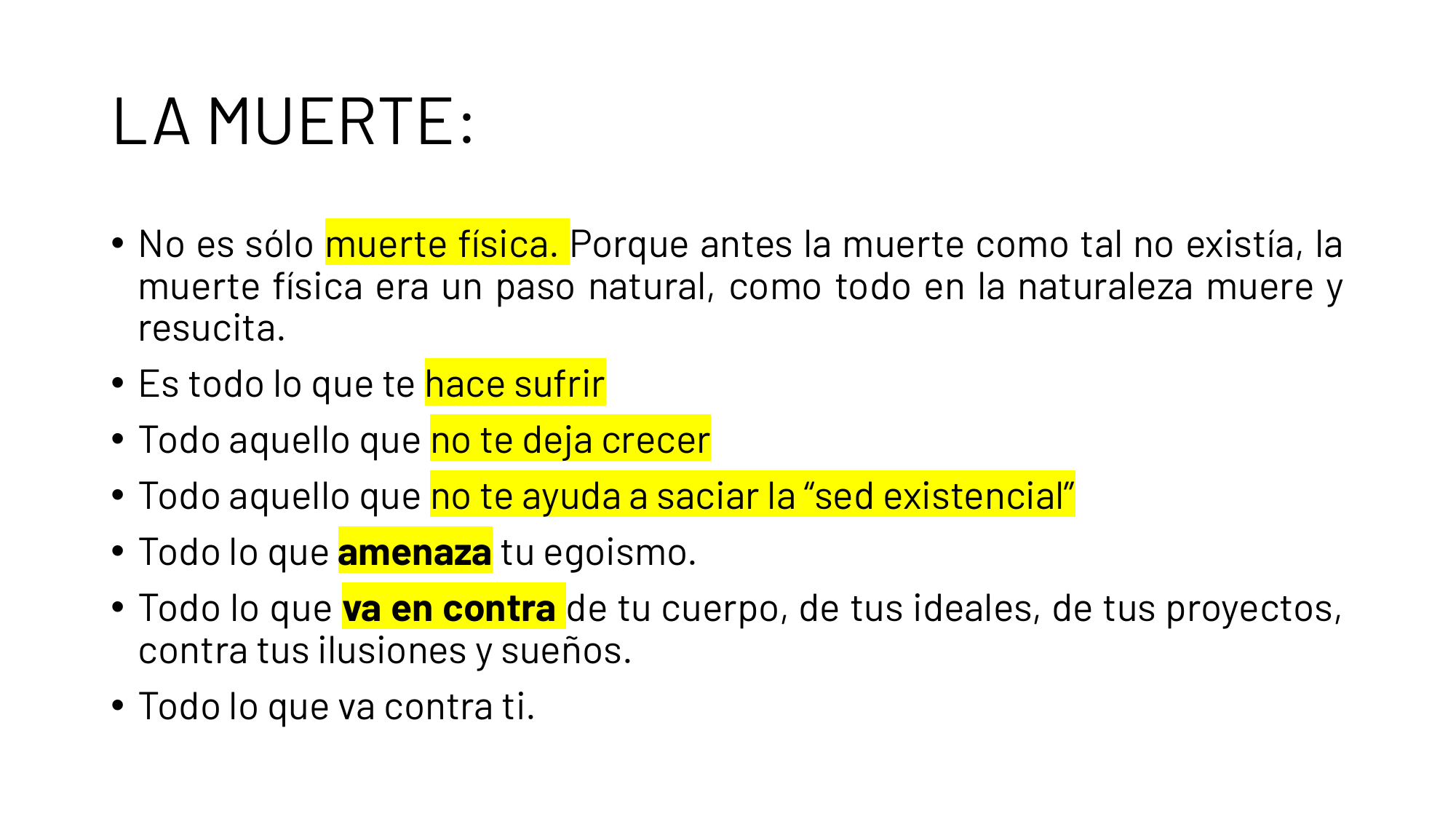

# LA MUERTE:
No es sólo muerte física. Porque antes la muerte como tal no existía, la muerte física era un paso natural, como todo en la naturaleza muere y resucita.
Es todo lo que te hace sufrir
Todo aquello que no te deja crecer
Todo aquello que no te ayuda a saciar la “sed existencial”
Todo lo que amenaza tu egoismo.
Todo lo que va en contra de tu cuerpo, de tus ideales, de tus proyectos, contra tus ilusiones y sueños.
Todo lo que va contra ti.